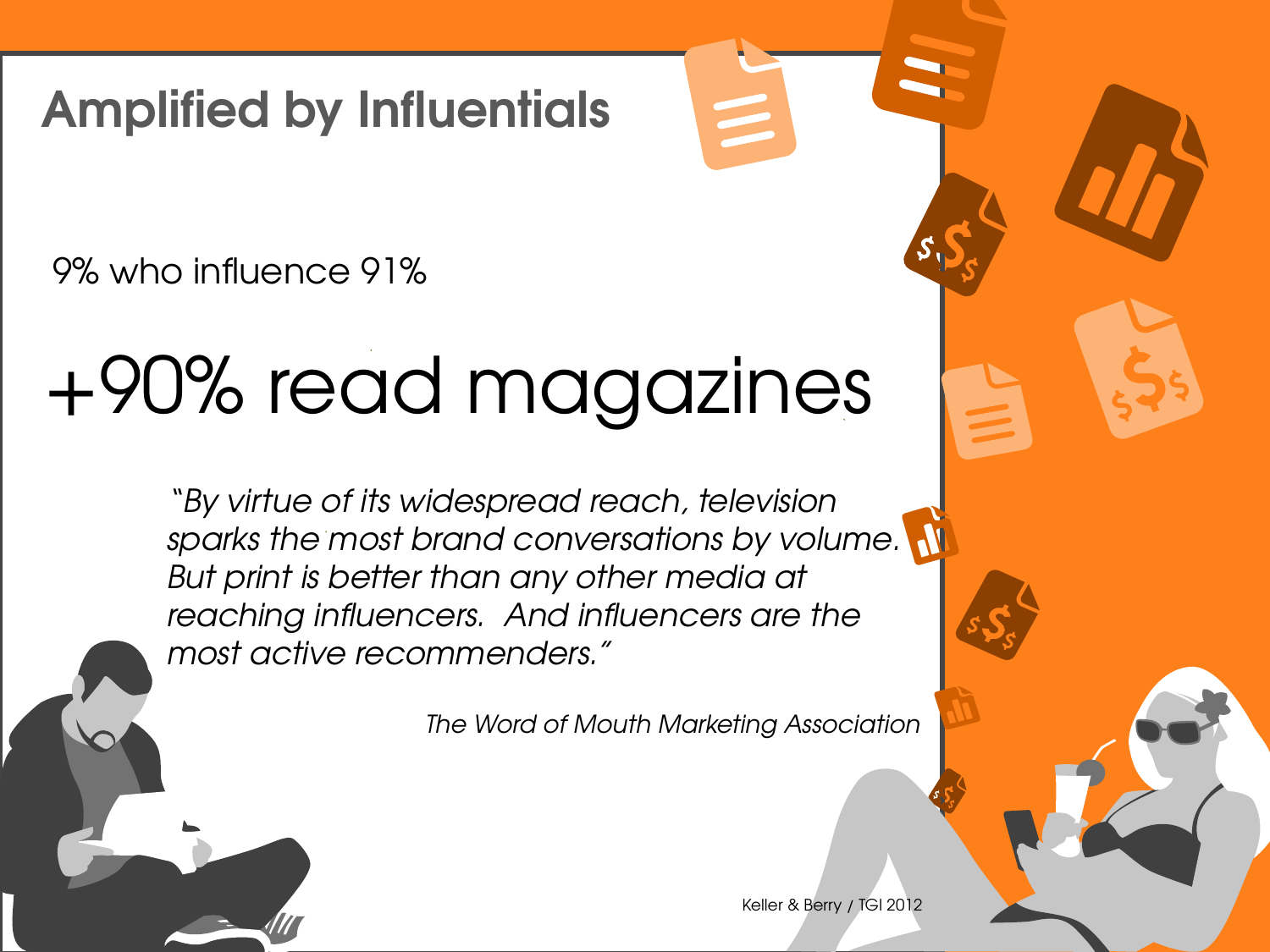

Amplified by Influentials

9% who influence 91%

+90% read magazines

“By virtue of its widespread reach, television sparks the most brand conversations by volume. But print is better than any other media at reaching influencers.  And influencers are the most active recommenders.”

The Word of Mouth Marketing Association

Keller & Berry / TGI 2012